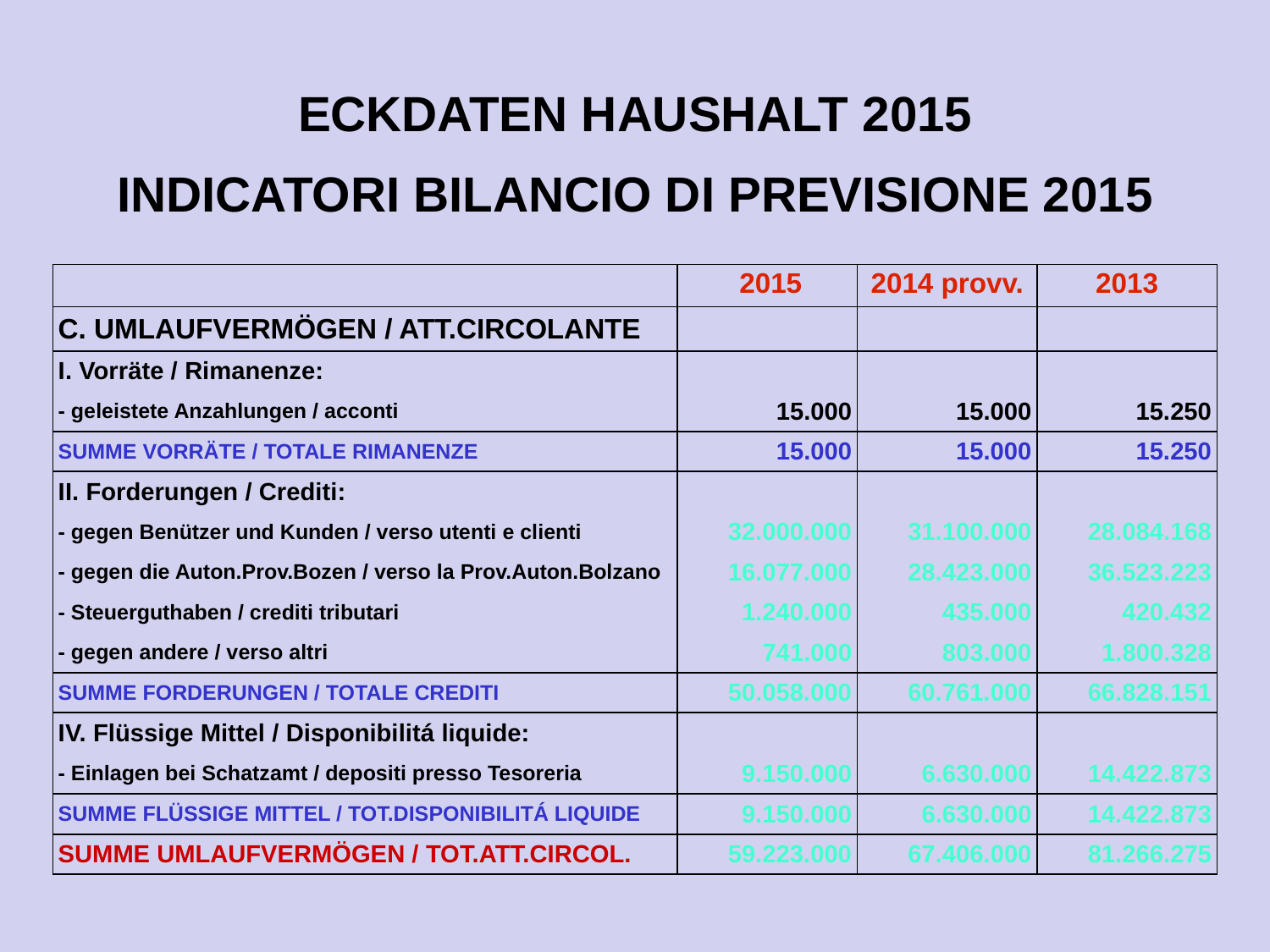

ECKDATEN HAUSHALT 2015

INDICATORI BILANCIO DI PREVISIONE 2015
|  | 2015 | 2014 provv. | 2013 |
| --- | --- | --- | --- |
| C. UMLAUFVERMÖGEN / ATT.CIRCOLANTE |  |  |  |
| I. Vorräte / Rimanenze: |  |  |  |
| - geleistete Anzahlungen / acconti | 15.000 | 15.000 | 15.250 |
| SUMME VORRÄTE / TOTALE RIMANENZE | 15.000 | 15.000 | 15.250 |
| II. Forderungen / Crediti: |  |  |  |
| - gegen Benützer und Kunden / verso utenti e clienti | 32.000.000 | 31.100.000 | 28.084.168 |
| - gegen die Auton.Prov.Bozen / verso la Prov.Auton.Bolzano | 16.077.000 | 28.423.000 | 36.523.223 |
| - Steuerguthaben / crediti tributari | 1.240.000 | 435.000 | 420.432 |
| - gegen andere / verso altri | 741.000 | 803.000 | 1.800.328 |
| SUMME FORDERUNGEN / TOTALE CREDITI | 50.058.000 | 60.761.000 | 66.828.151 |
| IV. Flüssige Mittel / Disponibilitá liquide: |  |  |  |
| - Einlagen bei Schatzamt / depositi presso Tesoreria | 9.150.000 | 6.630.000 | 14.422.873 |
| SUMME FLÜSSIGE MITTEL / TOT.DISPONIBILITÁ LIQUIDE | 9.150.000 | 6.630.000 | 14.422.873 |
| SUMME UMLAUFVERMÖGEN / TOT.ATT.CIRCOL. | 59.223.000 | 67.406.000 | 81.266.275 |